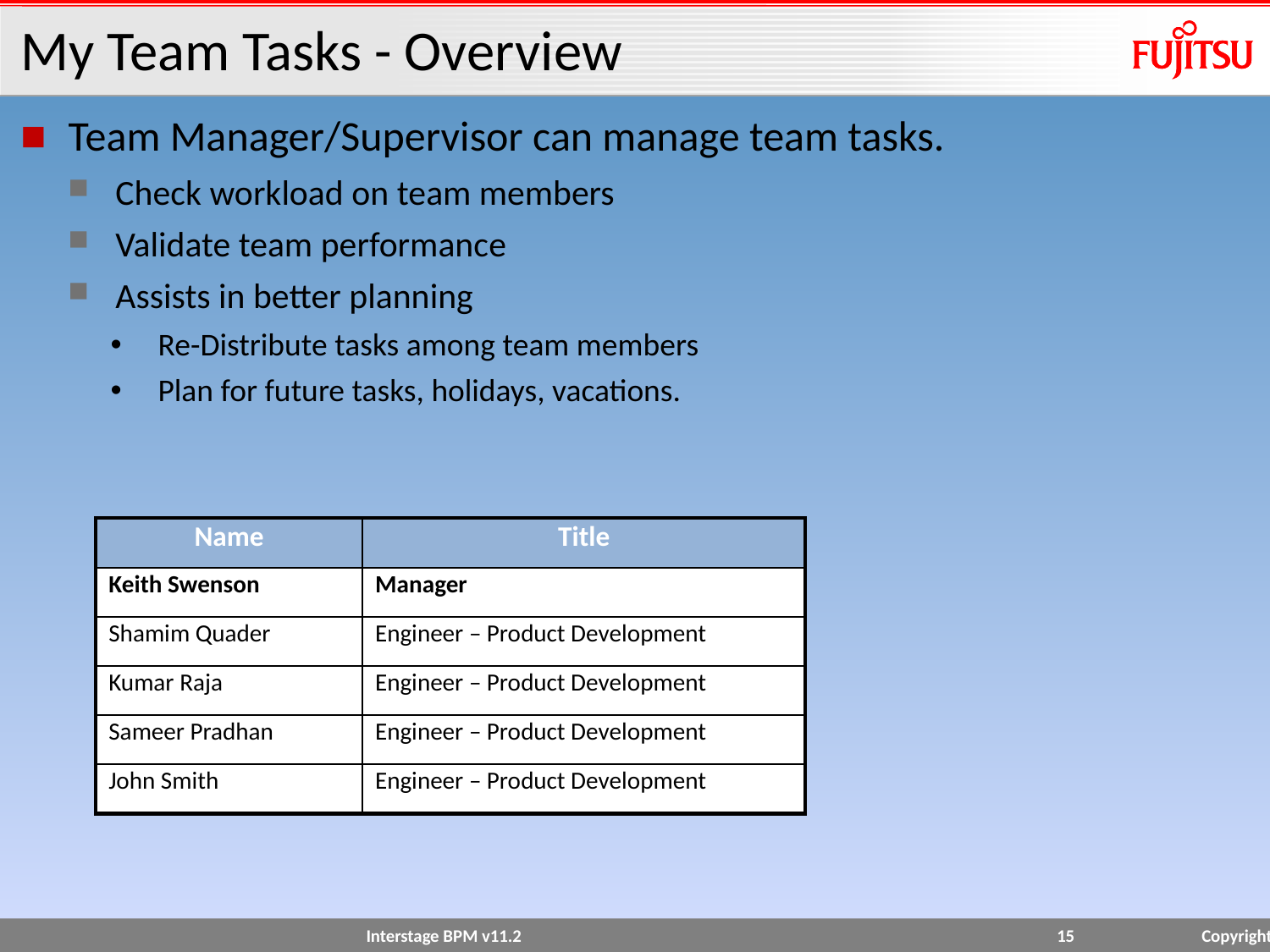

# My Team Tasks - Overview
Team Manager/Supervisor can manage team tasks.
Check workload on team members
Validate team performance
Assists in better planning
Re-Distribute tasks among team members
Plan for future tasks, holidays, vacations.

| Name | Title |
| --- | --- |
| Keith Swenson | Manager |
| Shamim Quader | Engineer – Product Development |
| Kumar Raja | Engineer – Product Development |
| Sameer Pradhan | Engineer – Product Development |
| John Smith | Engineer – Product Development |